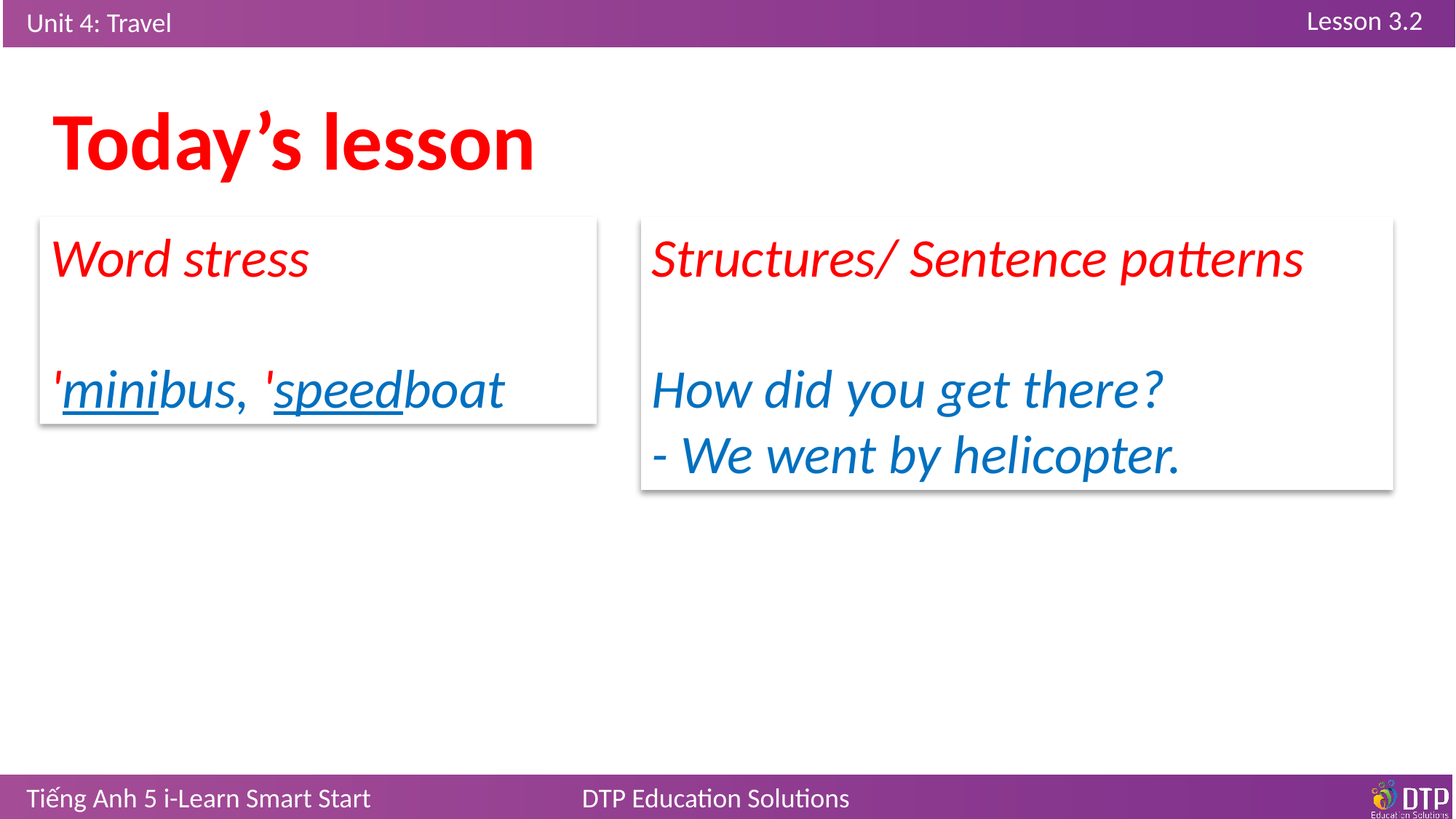

Today’s lesson
Word stress

'minibus, 'speedboat
Structures/ Sentence patterns

How did you get there?
- We went by helicopter.